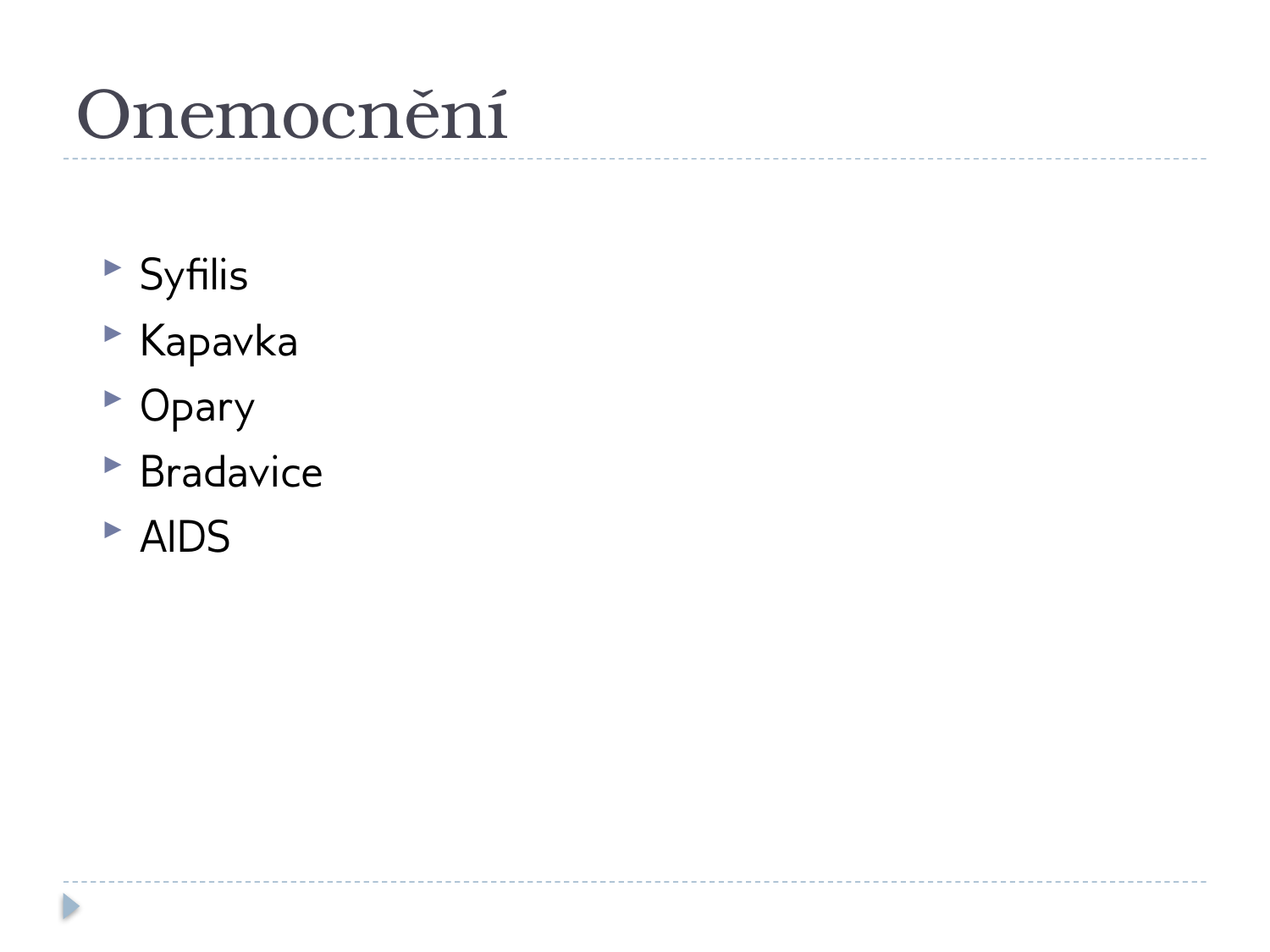

# Onemocnění
Syfilis
Kapavka
Opary
Bradavice
AIDS